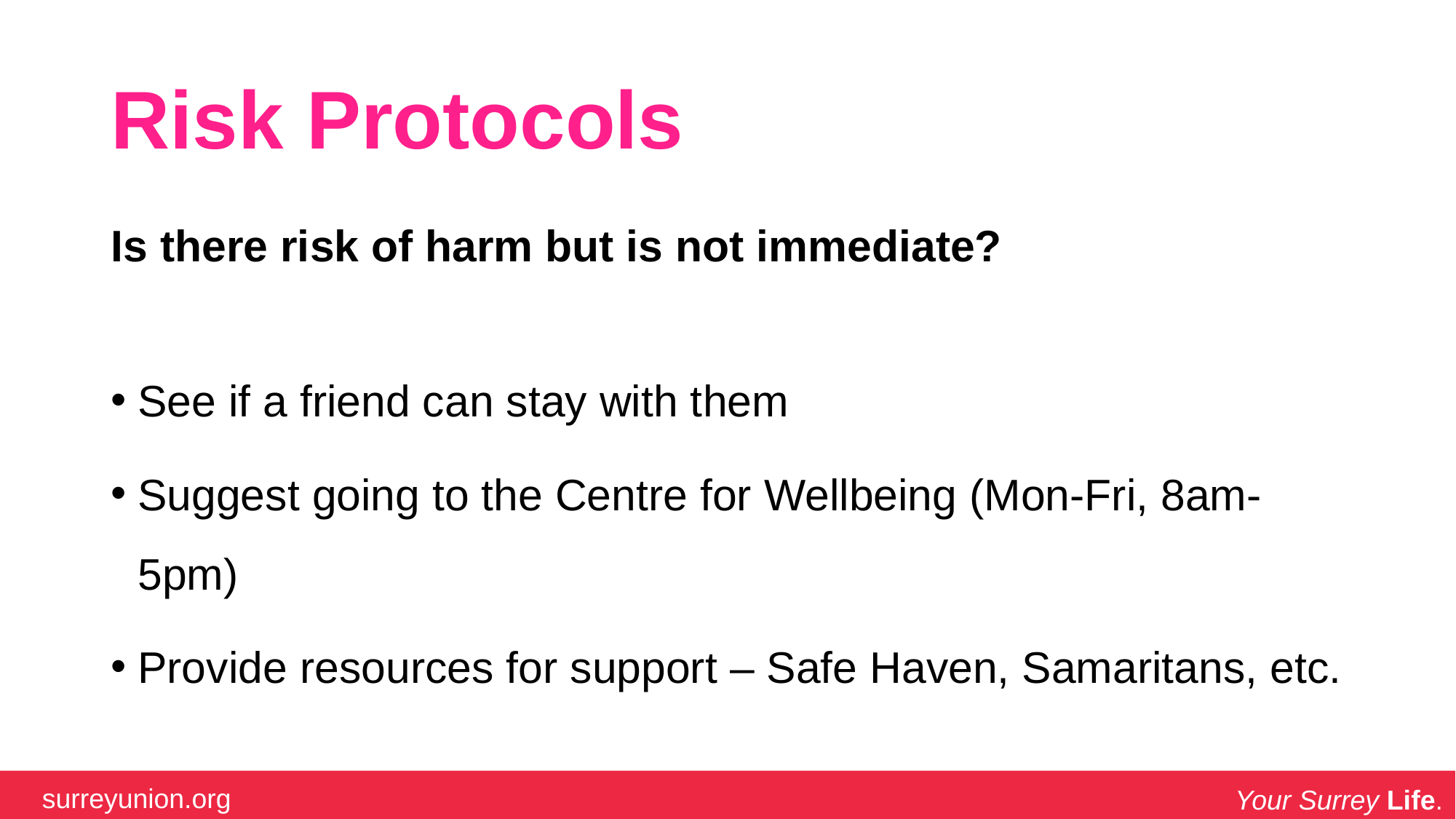

# Risk Protocols
Is there risk of harm but is not immediate?

See if a friend can stay with them
Suggest going to the Centre for Wellbeing (Mon-Fri, 8am-5pm)
Provide resources for support – Safe Haven, Samaritans, etc.

surreyunion.org
Your Surrey Life.